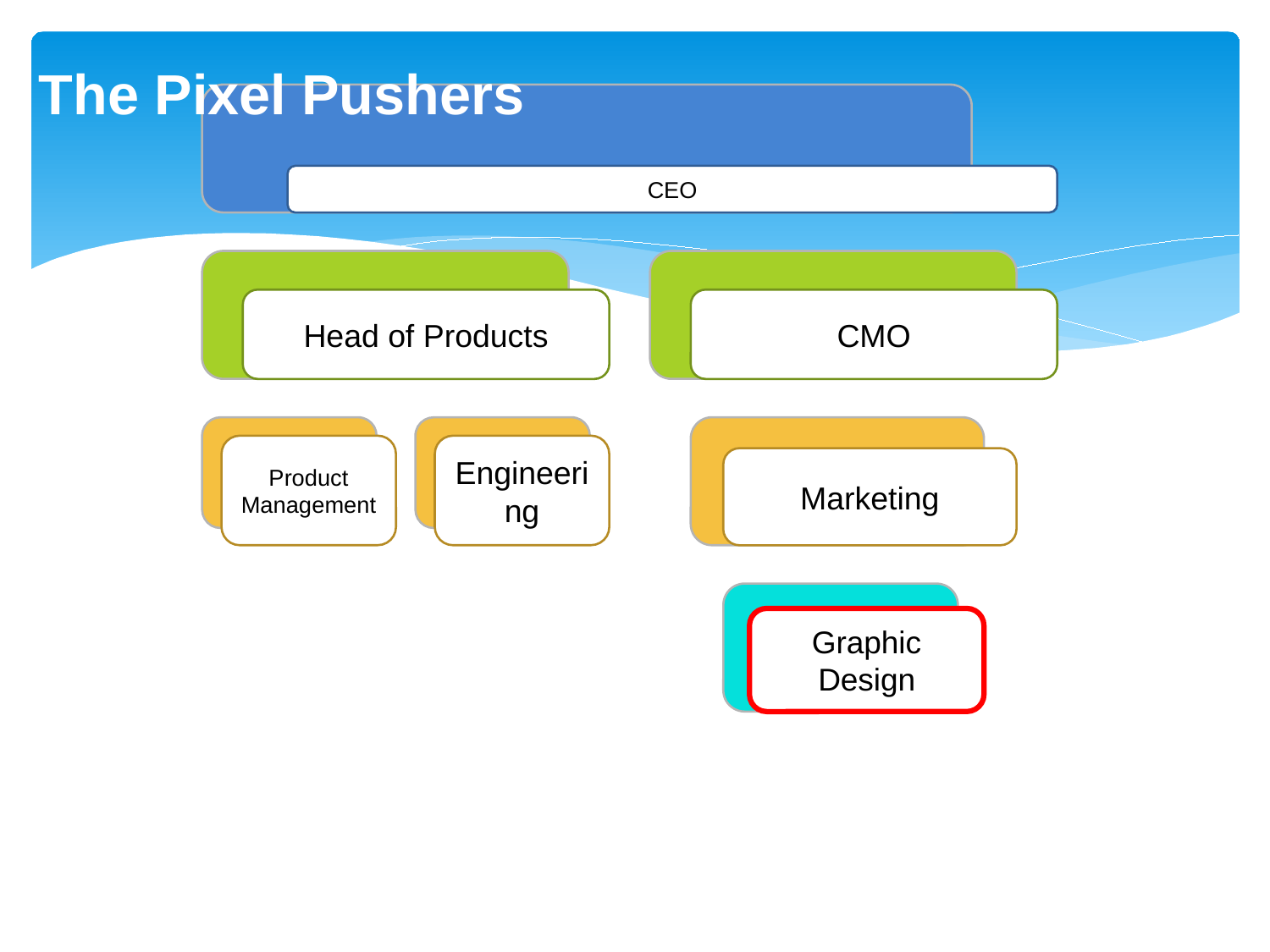

The Pixel Pushers
CEO
Head of Products
Product Management
Engineering
CMO
Graphic Design
Marketing